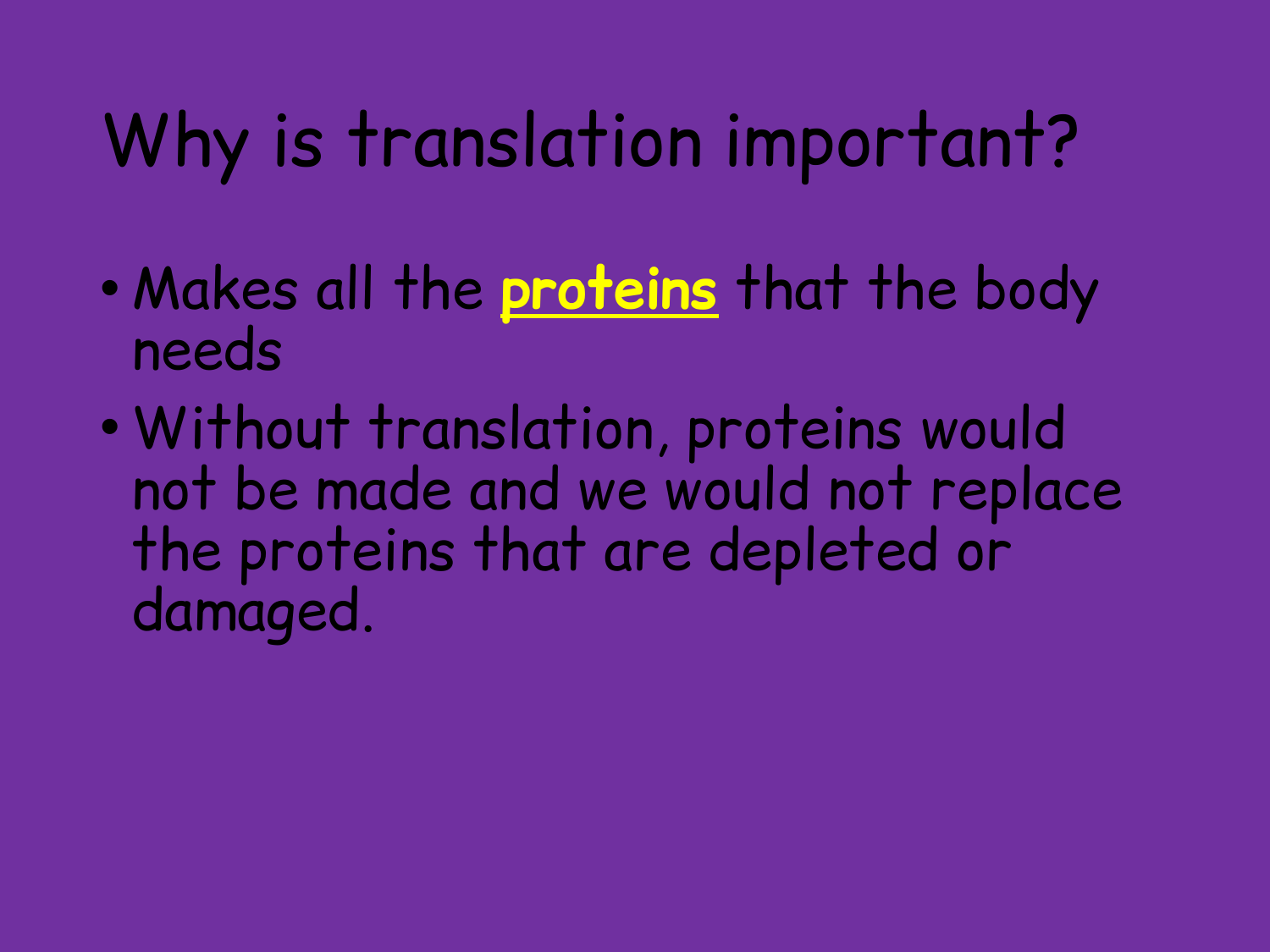

# Why is translation important?
Makes all the proteins that the body  needs
Without translation, proteins would not be made and we would not replace the proteins that are depleted or damaged.